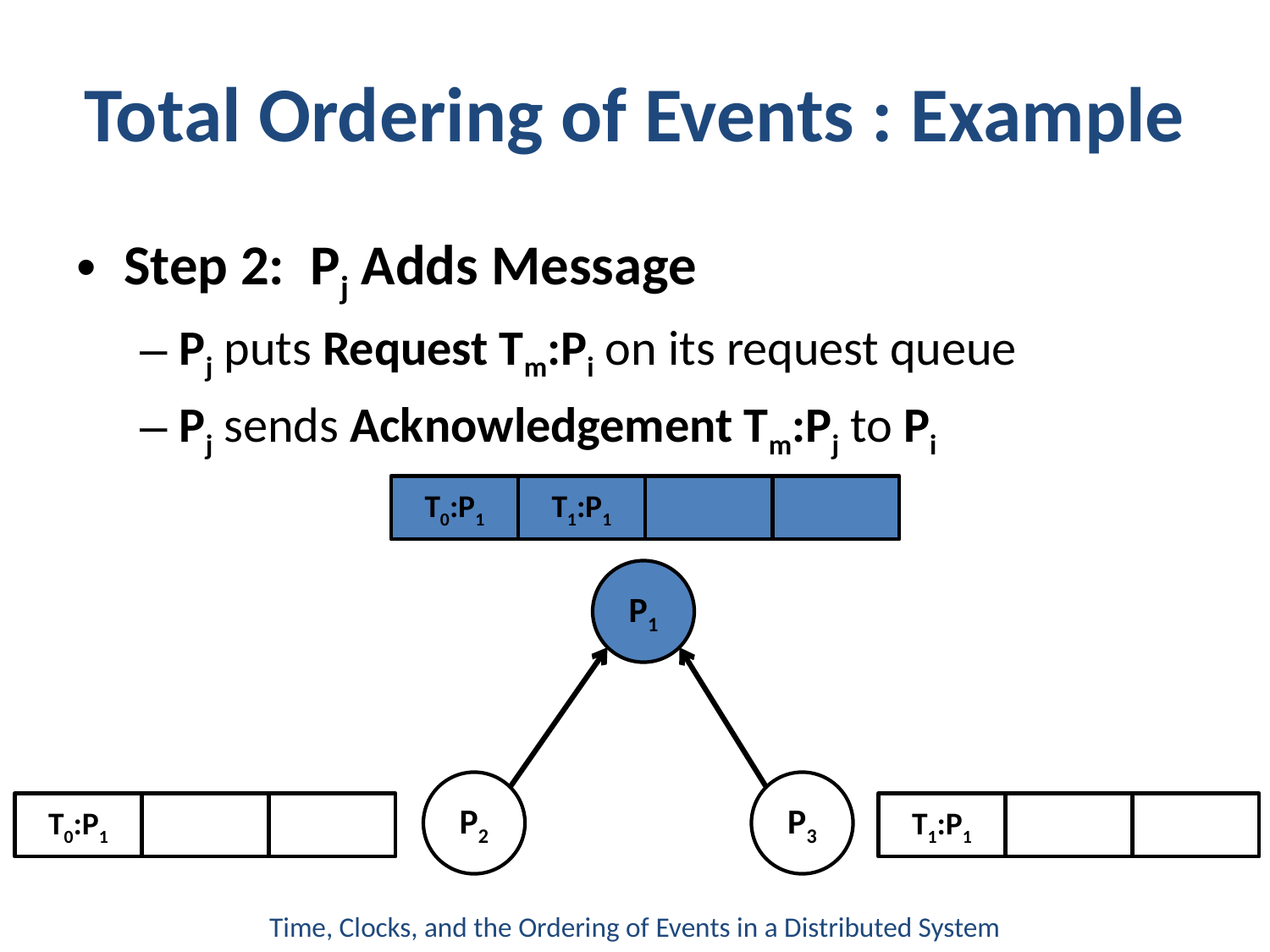

Total Ordering of Events : Example
Step 2:  Pj Adds Message
Pj puts Request Tm:Pi on its request queue
Pj sends Acknowledgement Tm:Pj to Pi
T0:P1
T1:P1

P1
P2
P3
T0:P1

T1:P1

Time, Clocks, and the Ordering of Events in a Distributed System